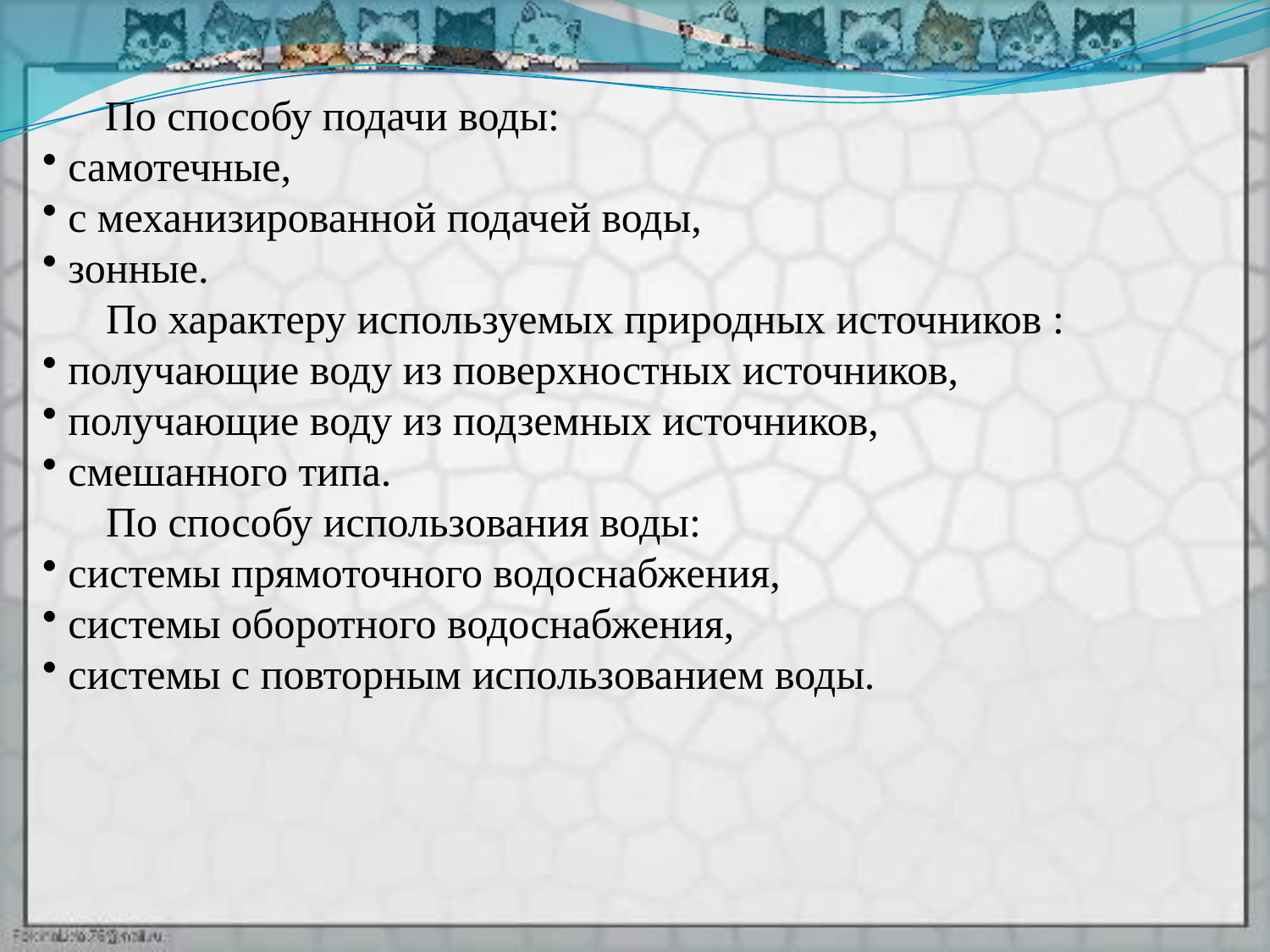

По способу подачи воды:
 самотечные,
 с механизированной подачей воды,
 зонные.
      По характеру используемых природных источников :
 получающие воду из поверхностных источников,
 получающие воду из подземных источников,
 смешанного типа.
      По способу использования воды:
 системы прямоточного водоснабжения,
 системы оборотного водоснабжения,
 системы с повторным использованием воды.